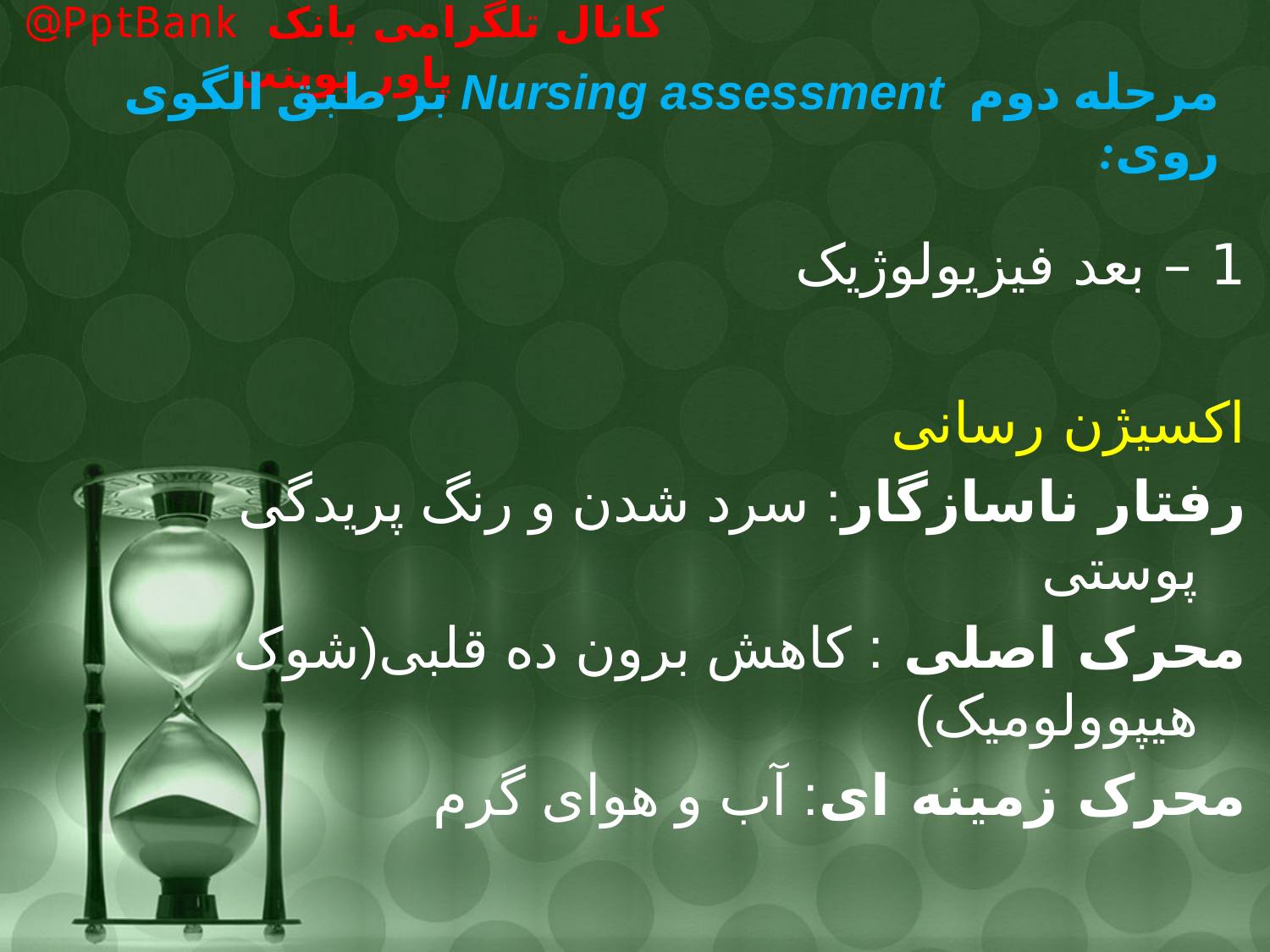

# مرحله دوم  Nursing assessment بر طبق الگوی روی:
1 – بعد فیزیولوژیک

اکسیژن رسانی
رفتار ناسازگار: سرد شدن و رنگ پریدگی پوستی
محرک اصلی : کاهش برون ده قلبی(شوک هیپوولومیک)
محرک زمینه ای: آب و هوای گرم